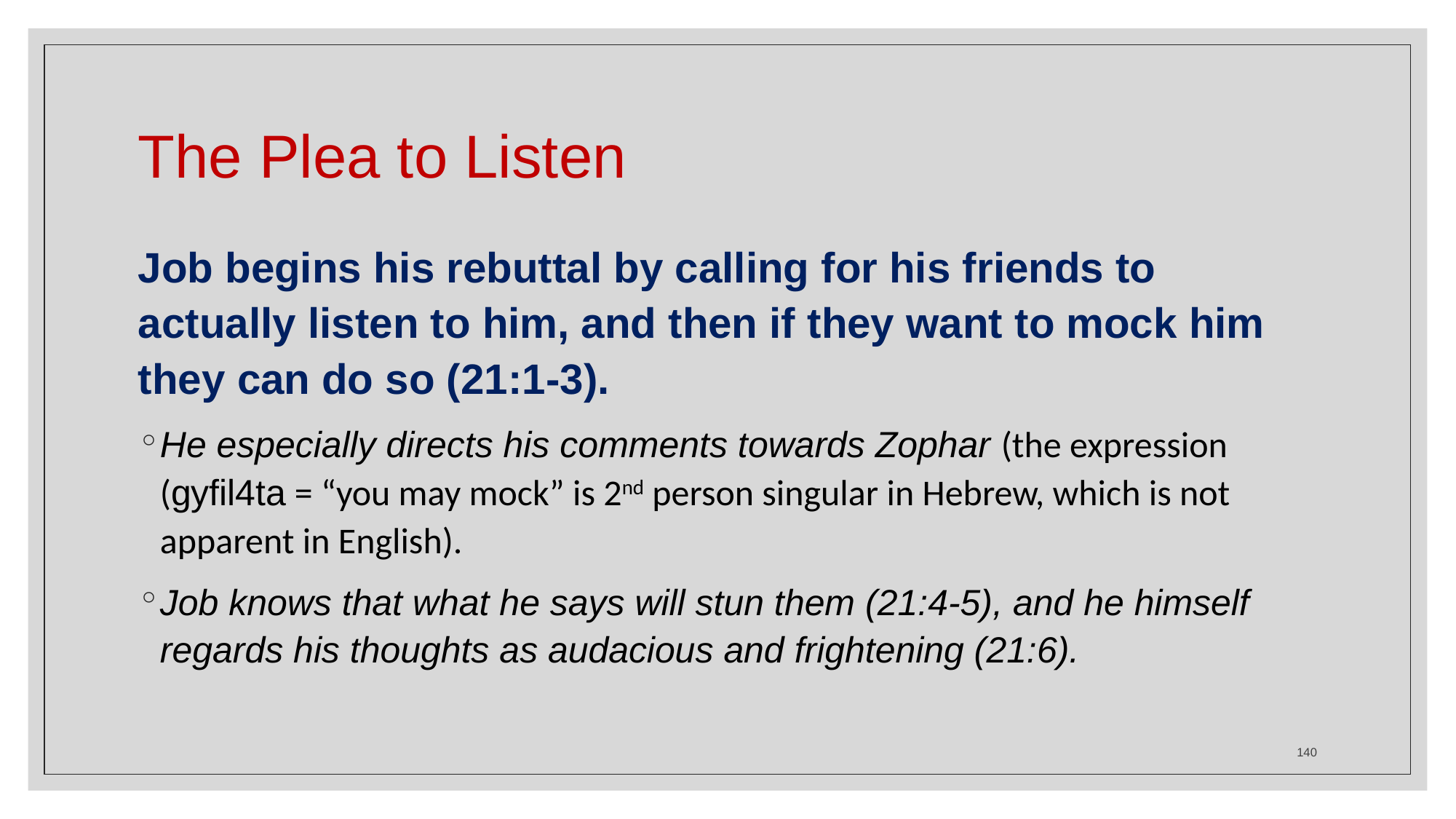

# The Plea to Listen
Job begins his rebuttal by calling for his friends to actually listen to him, and then if they want to mock him they can do so (21:1-3).
He especially directs his comments towards Zophar (the expression (gyfil4ta = “you may mock” is 2nd person singular in Hebrew, which is not apparent in English).
Job knows that what he says will stun them (21:4-5), and he himself regards his thoughts as audacious and frightening (21:6).
140